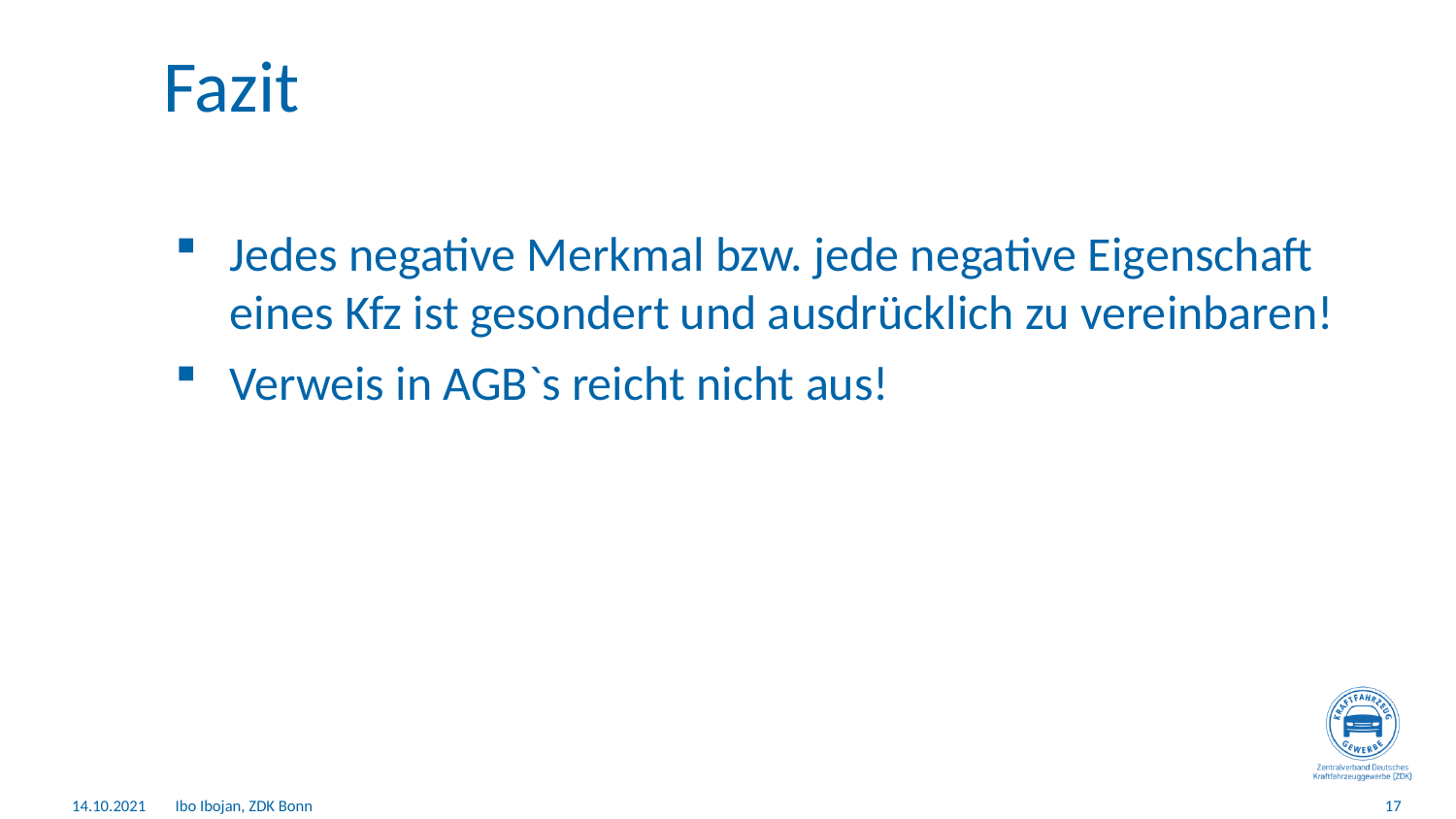

# Fazit

Jedes negative Merkmal bzw. jede negative Eigenschaft eines Kfz ist gesondert und ausdrücklich zu vereinbaren!
Verweis in AGB`s reicht nicht aus!

14.10.2021
Ibo Ibojan, ZDK Bonn
17